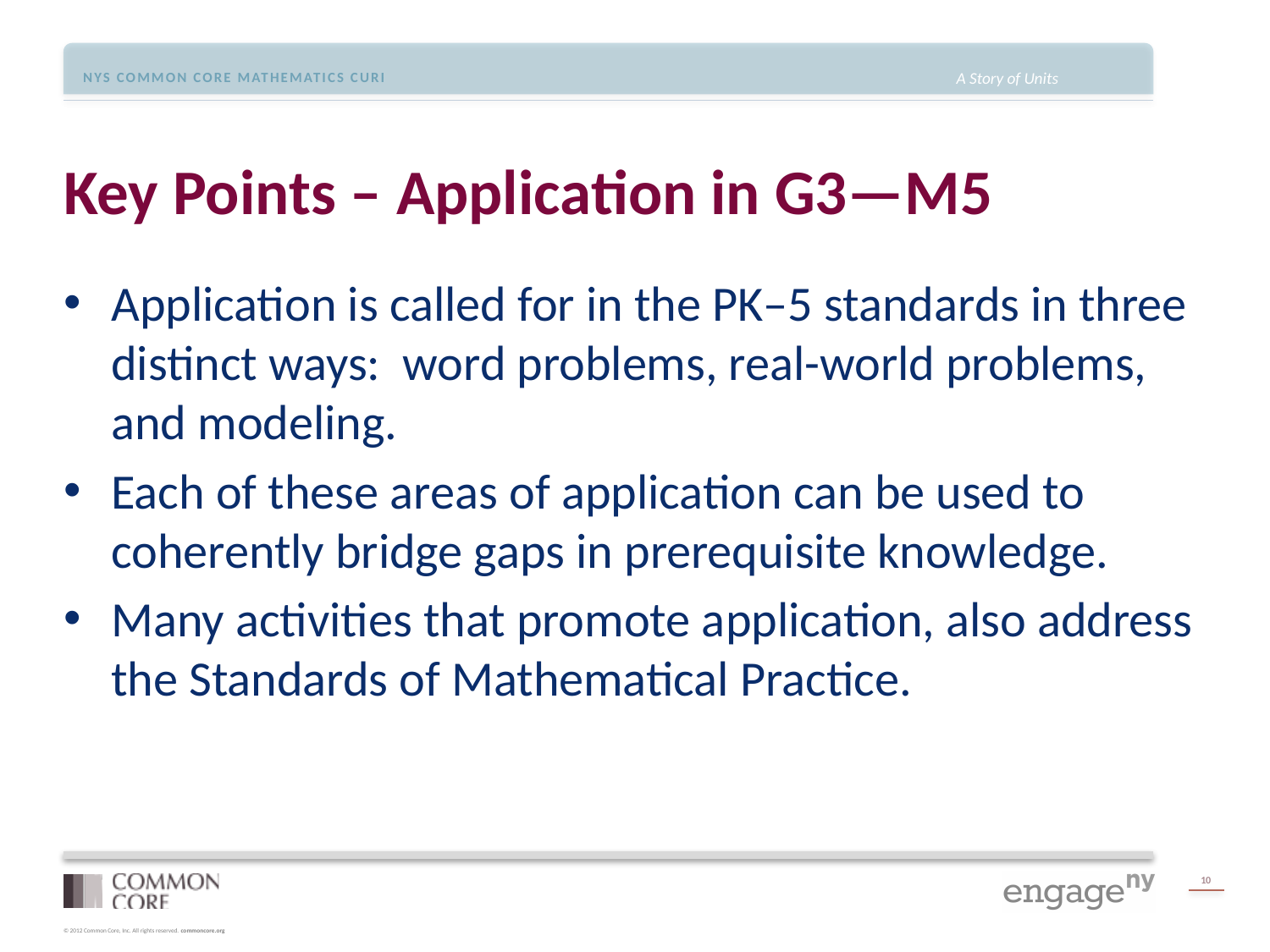

# Key Points – Application in G3—M5
Application is called for in the PK–5 standards in three distinct ways:  word problems, real-world problems, and modeling.
Each of these areas of application can be used to coherently bridge gaps in prerequisite knowledge.
Many activities that promote application, also address the Standards of Mathematical Practice.
10